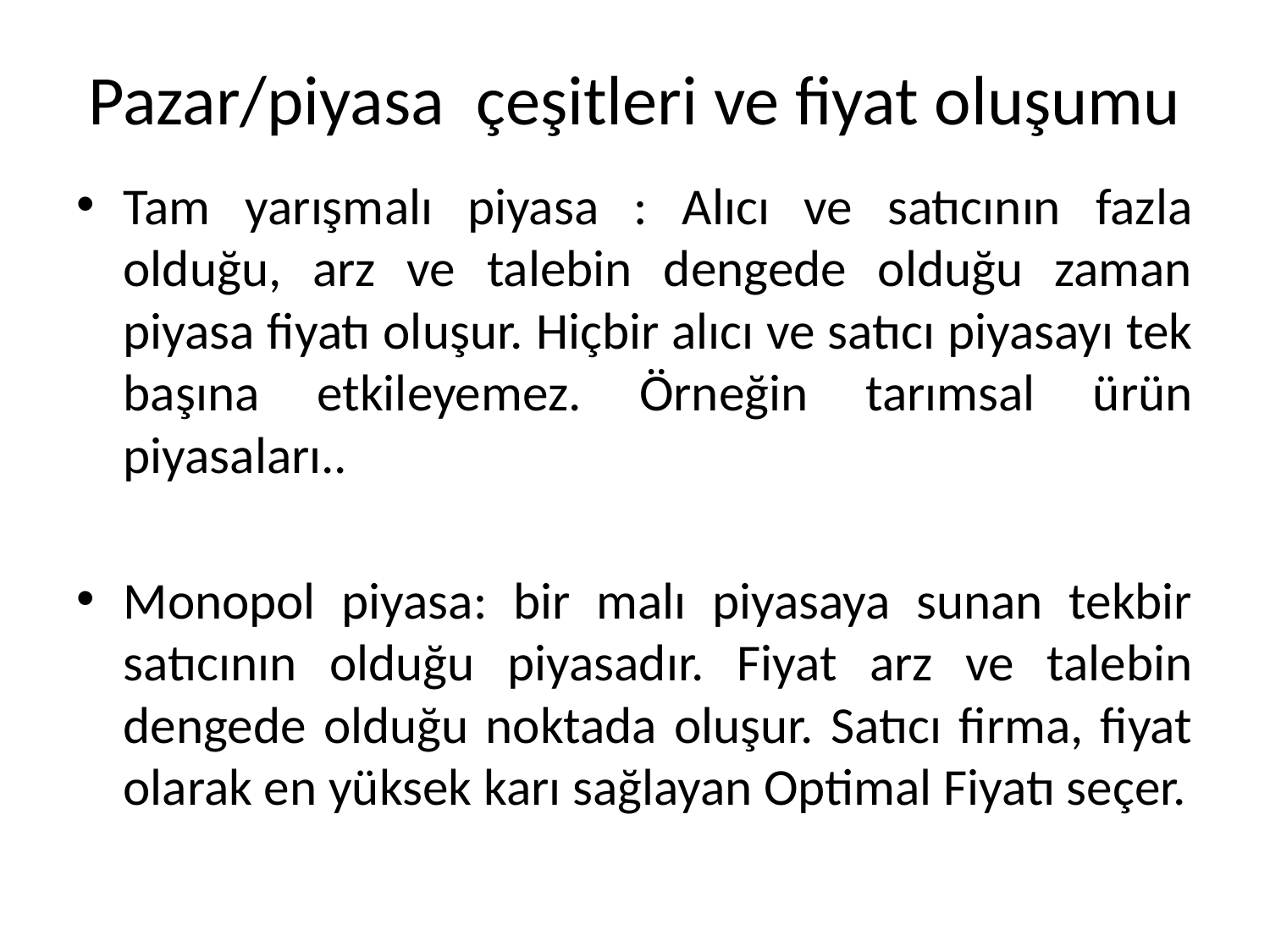

# Pazar/piyasa  çeşitleri ve fiyat oluşumu
Tam yarışmalı piyasa : Alıcı ve satıcının fazla olduğu, arz ve talebin dengede olduğu zaman piyasa fiyatı oluşur. Hiçbir alıcı ve satıcı piyasayı tek başına etkileyemez. Örneğin tarımsal ürün piyasaları..

Monopol piyasa: bir malı piyasaya sunan tekbir satıcının olduğu piyasadır. Fiyat arz ve talebin dengede olduğu noktada oluşur. Satıcı firma, fiyat olarak en yüksek karı sağlayan Optimal Fiyatı seçer.